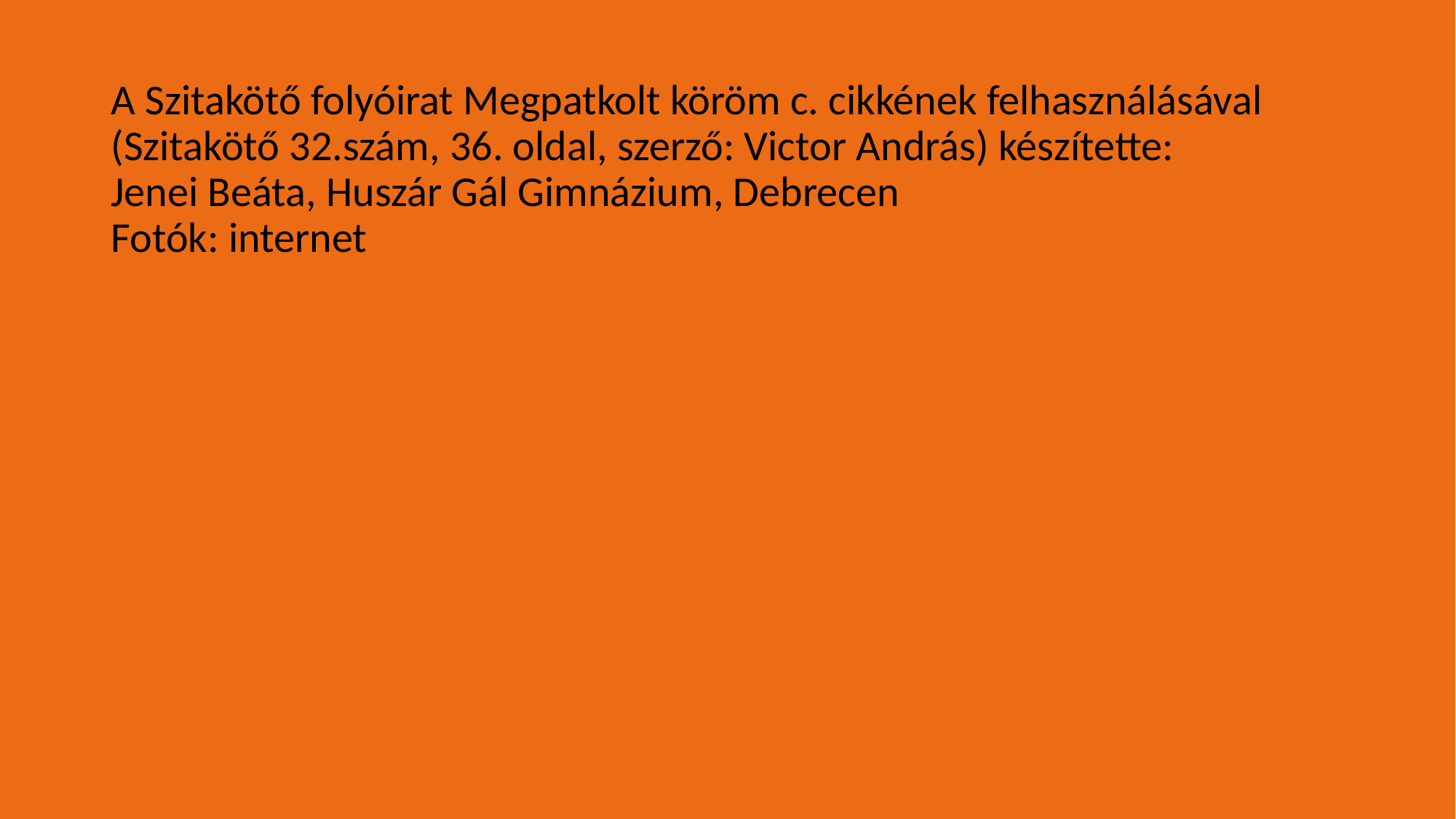

# A Szitakötő folyóirat Megpatkolt köröm c. cikkének felhasználásával  (Szitakötő 32.szám, 36. oldal, szerző: Victor András) készítette: Jenei Beáta, Huszár Gál Gimnázium, Debrecen Fotók: internet